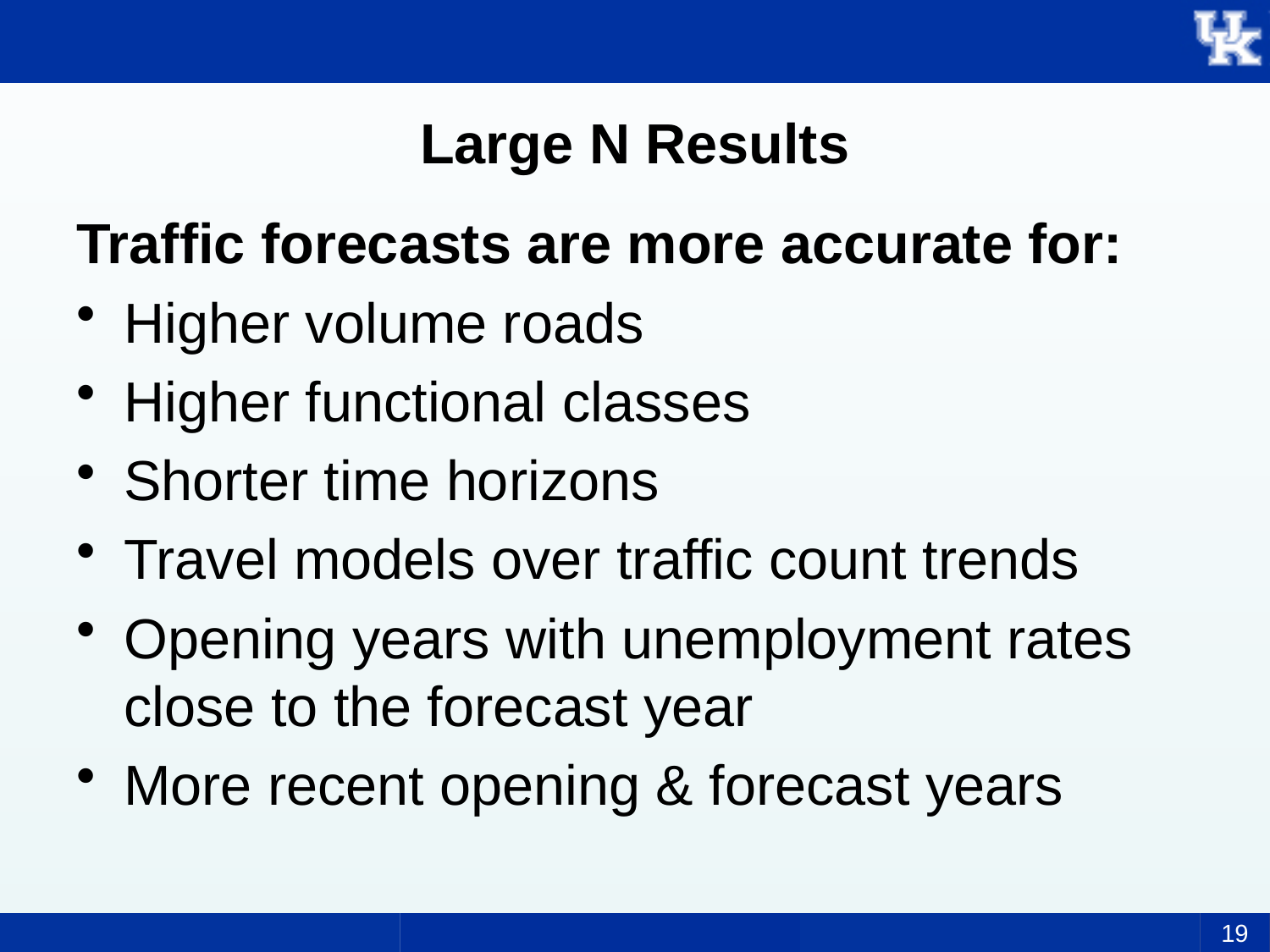

# Large N Results
Traffic forecasts are more accurate for:
Higher volume roads
Higher functional classes
Shorter time horizons
Travel models over traffic count trends
Opening years with unemployment rates close to the forecast year
More recent opening & forecast years

19